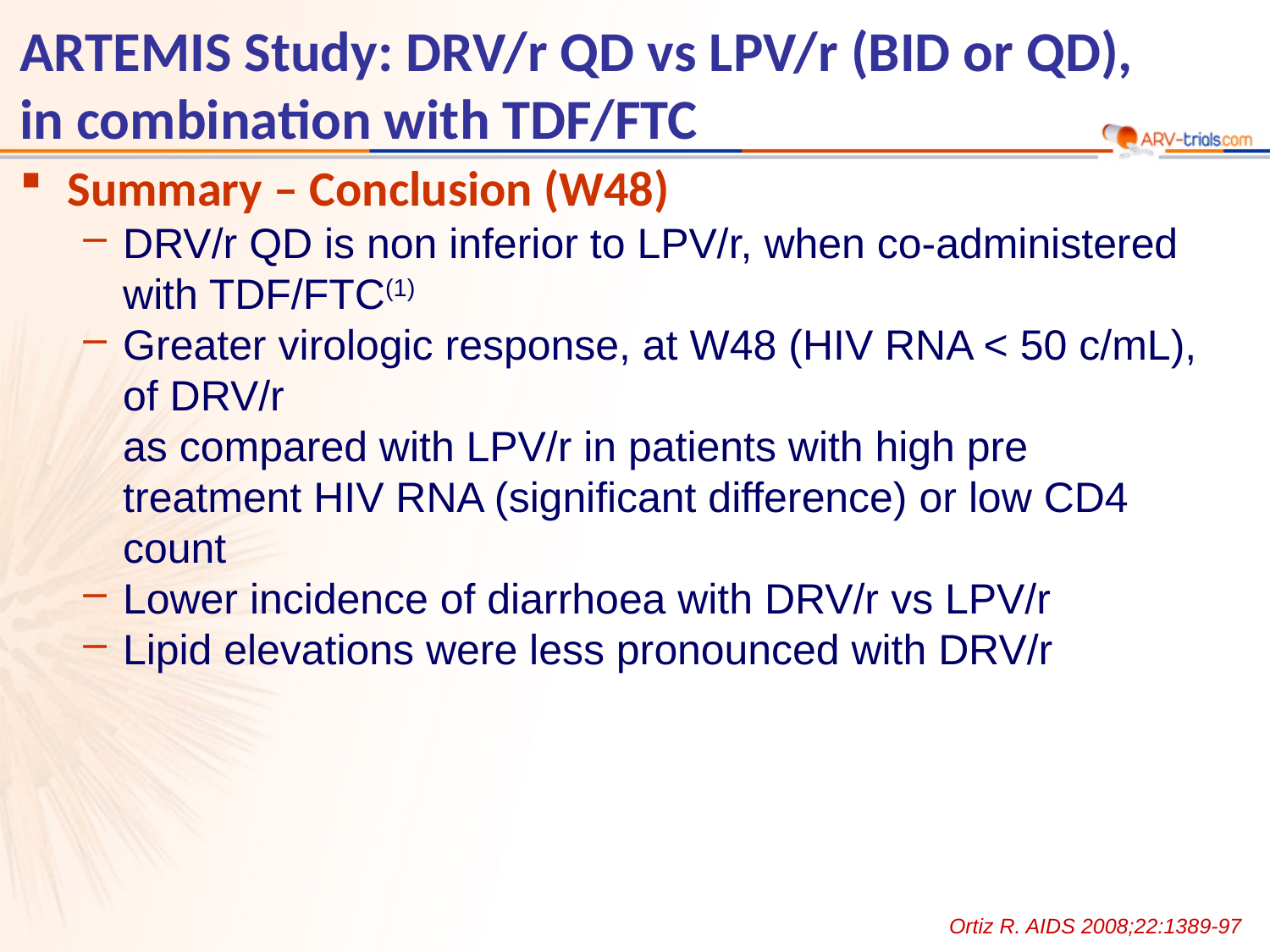

# ARTEMIS Study: DRV/r QD vs LPV/r (BID or QD), in combination with TDF/FTC
Summary – Conclusion (W48)
DRV/r QD is non inferior to LPV/r, when co-administered with TDF/FTC(1)
Greater virologic response, at W48 (HIV RNA < 50 c/mL), of DRV/r
as compared with LPV/r in patients with high pre treatment HIV RNA (significant difference) or low CD4 count
Lower incidence of diarrhoea with DRV/r vs LPV/r
Lipid elevations were less pronounced with DRV/r
Ortiz R. AIDS 2008;22:1389-97